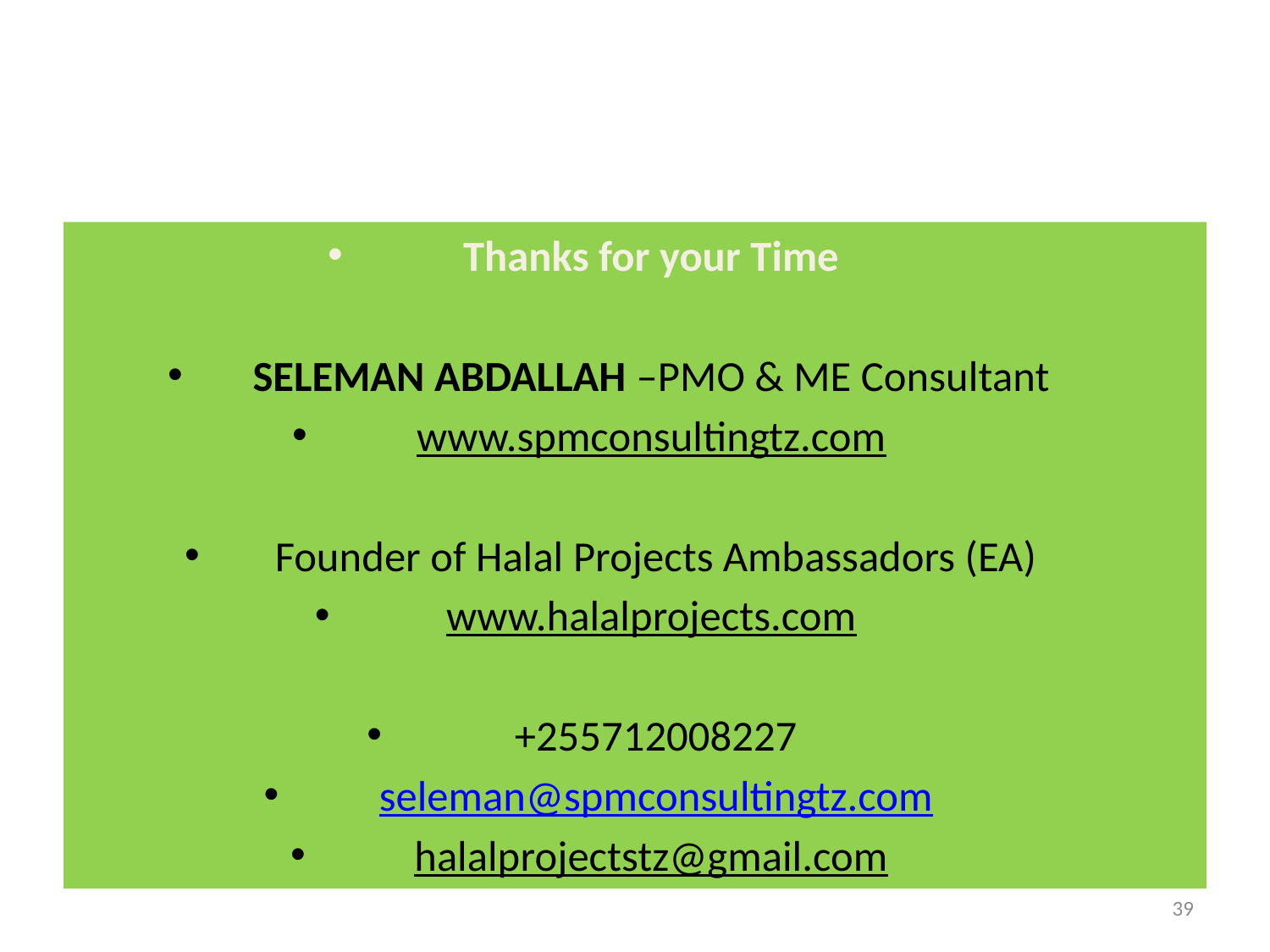

#
Thanks for your Time

SELEMAN ABDALLAH –PMO & ME Consultant
www.spmconsultingtz.com

Founder of Halal Projects Ambassadors (EA)
www.halalprojects.com

+255712008227
seleman@spmconsultingtz.com
halalprojectstz@gmail.com
39